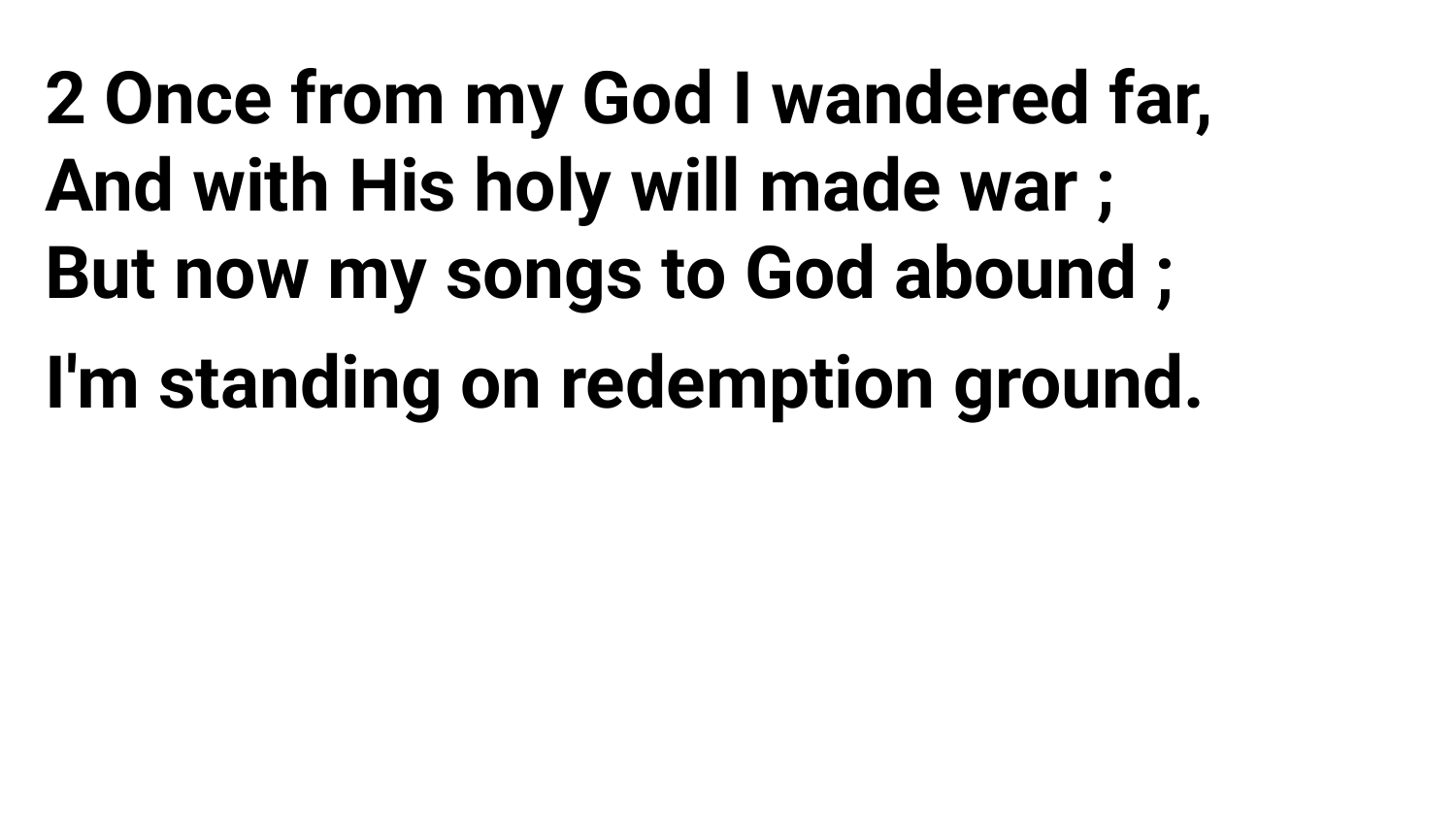

2 Once from my God I wandered far,
And with His holy will made war ;
But now my songs to God abound ;
I'm standing on redemption ground.